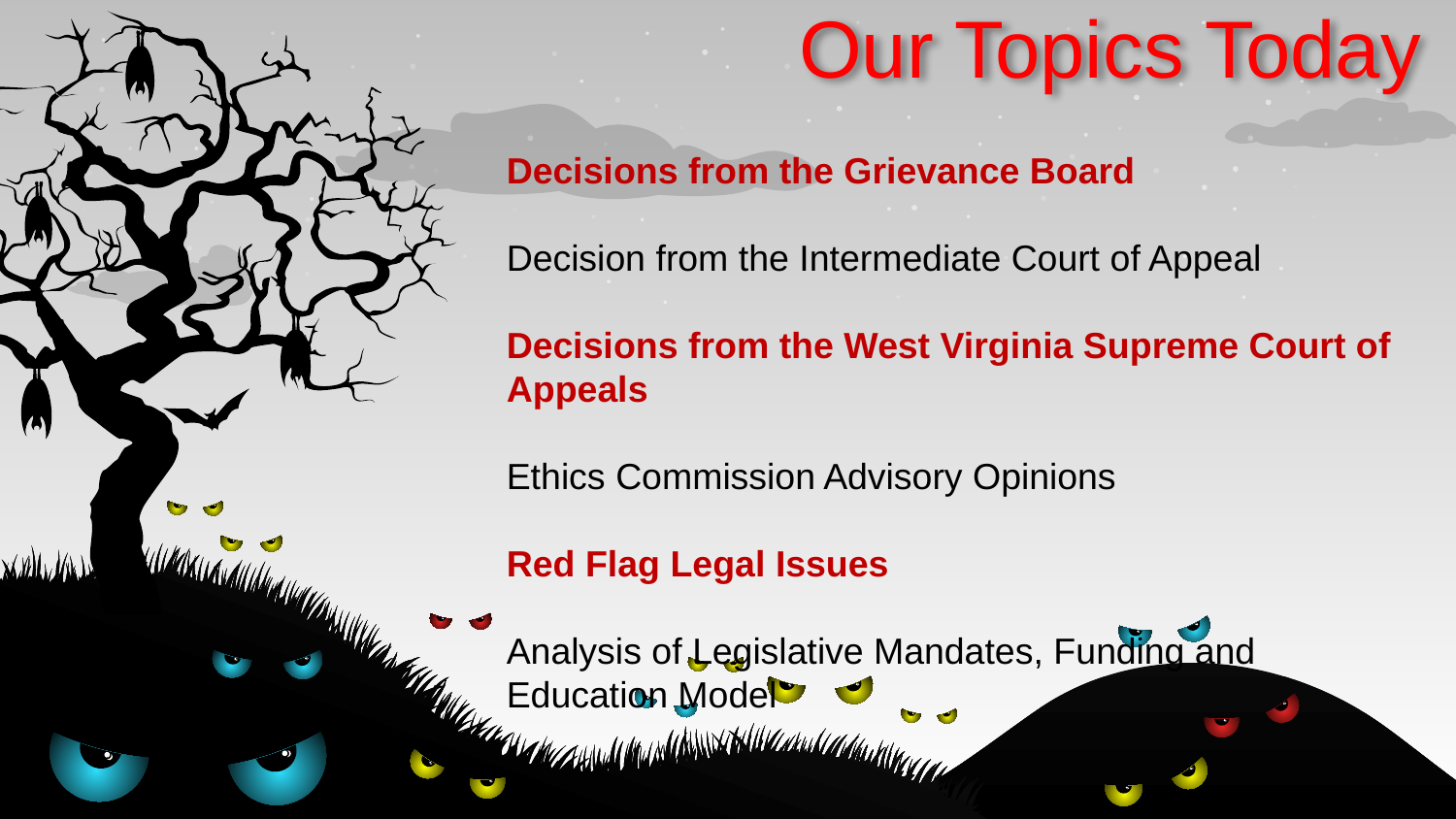

# Our Topics Today

Decisions from the Grievance Board

Decision from the Intermediate Court of Appeal

Decisions from the West Virginia Supreme Court of Appeals

Ethics Commission Advisory Opinions

Red Flag Legal Issues

Analysis of Legislative Mandates, Funding and Education Model